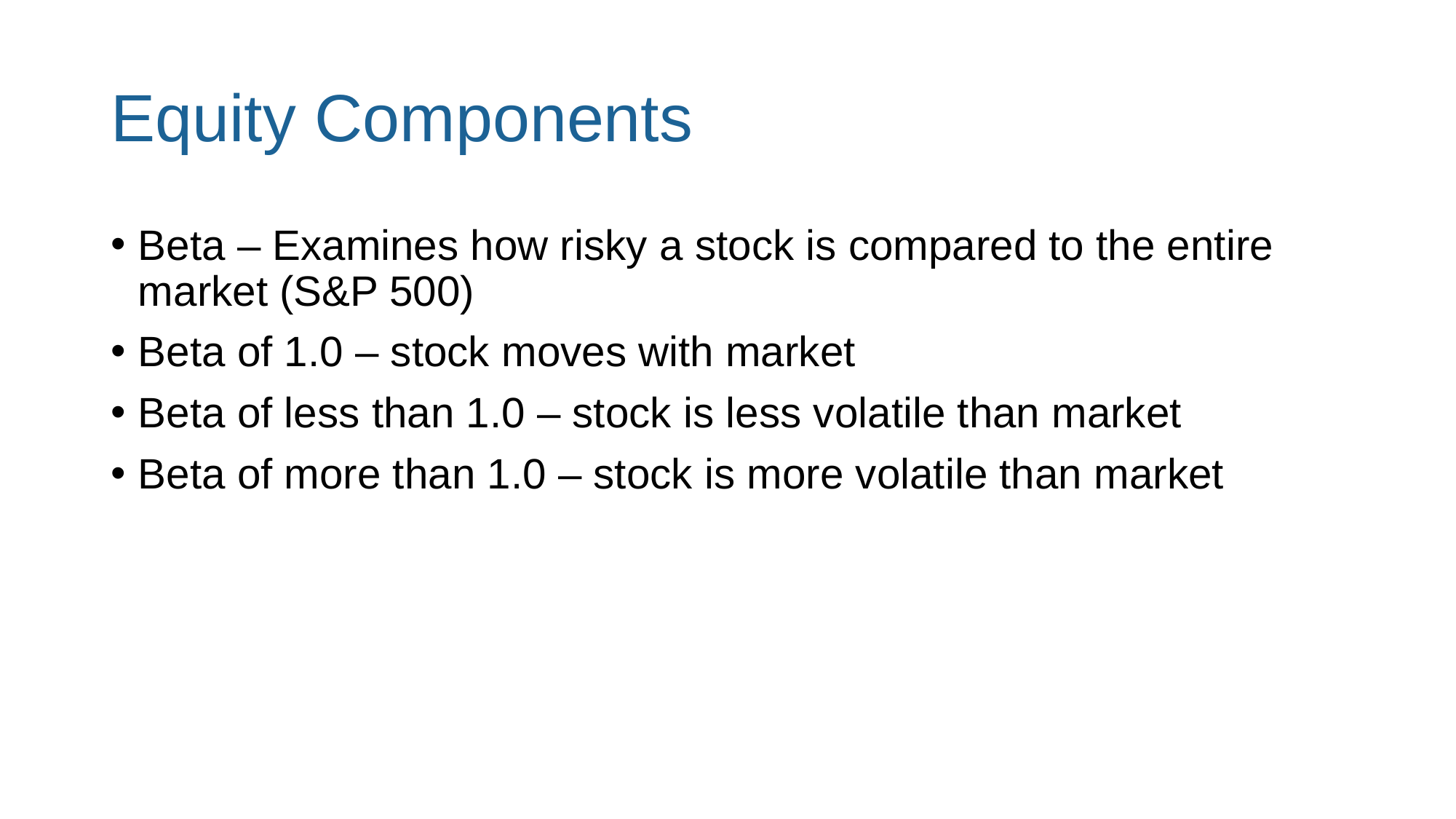

# Equity Components
Beta – Examines how risky a stock is compared to the entire market (S&P 500)
Beta of 1.0 – stock moves with market
Beta of less than 1.0 – stock is less volatile than market
Beta of more than 1.0 – stock is more volatile than market